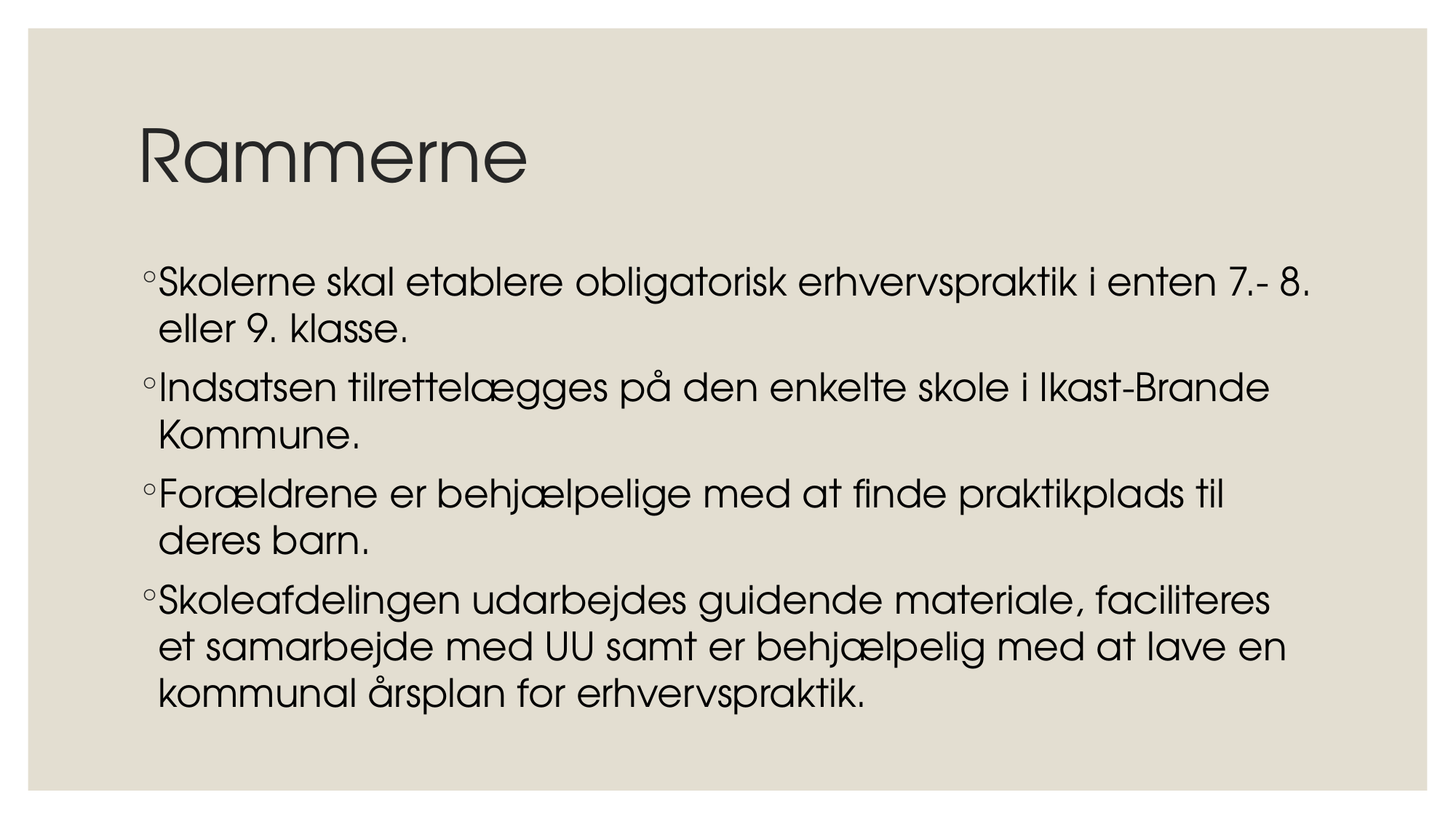

# Rammerne
Skolerne skal etablere obligatorisk erhvervspraktik i enten 7.- 8. eller 9. klasse.
Indsatsen tilrettelægges på den enkelte skole i Ikast-Brande Kommune.
Forældrene er behjælpelige med at finde praktikplads til deres barn.
Skoleafdelingen udarbejdes guidende materiale, faciliteres et samarbejde med UU samt er behjælpelig med at lave en kommunal årsplan for erhvervspraktik.